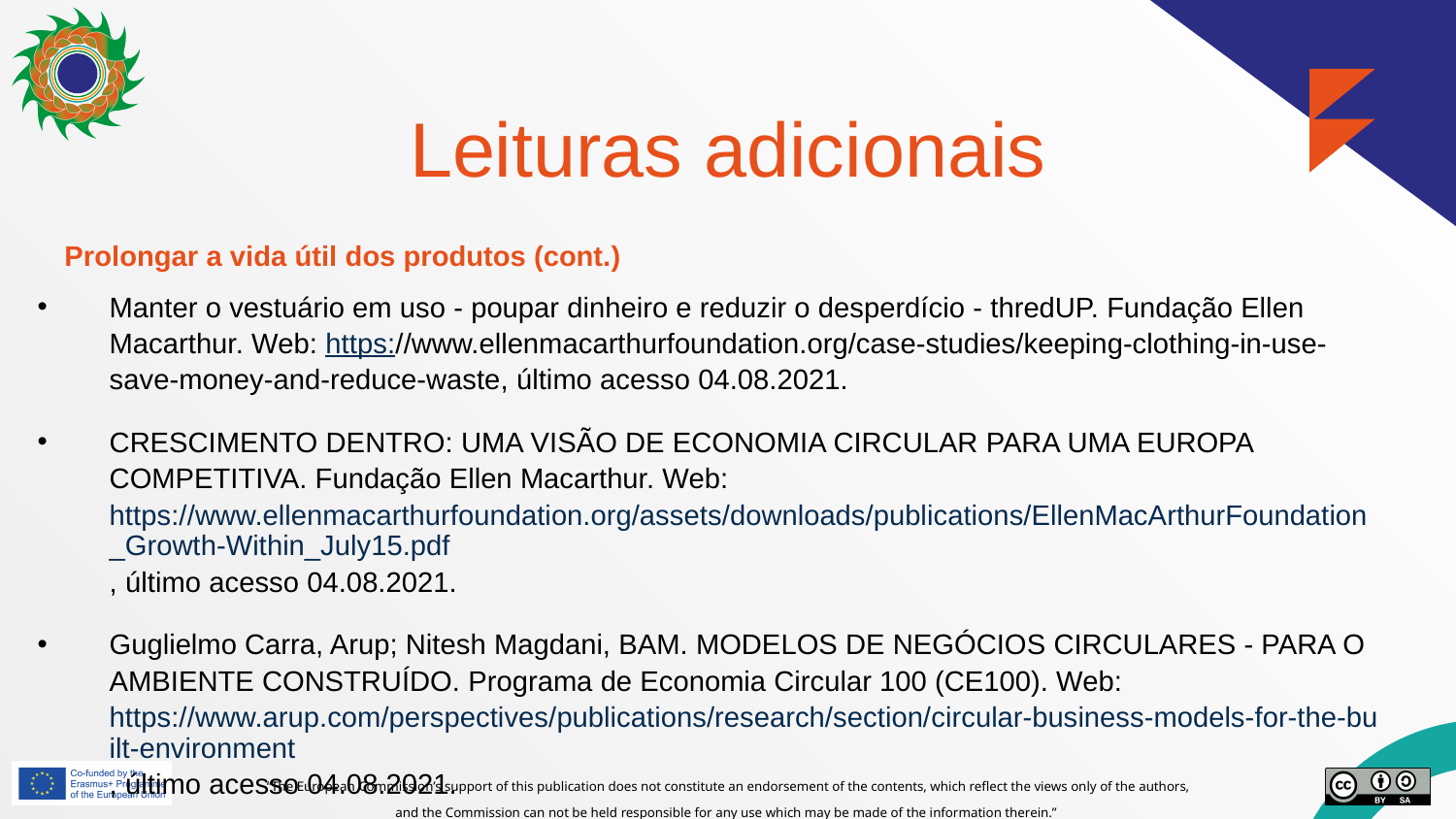

# Leituras adicionais
Prolongar a vida útil dos produtos (cont.)
Manter o vestuário em uso - poupar dinheiro e reduzir o desperdício - thredUP. Fundação Ellen Macarthur. Web: https://www.ellenmacarthurfoundation.org/case-studies/keeping-clothing-in-use-save-money-and-reduce-waste, último acesso 04.08.2021.
CRESCIMENTO DENTRO: UMA VISÃO DE ECONOMIA CIRCULAR PARA UMA EUROPA COMPETITIVA. Fundação Ellen Macarthur. Web: https://www.ellenmacarthurfoundation.org/assets/downloads/publications/EllenMacArthurFoundation_Growth-Within_July15.pdf , último acesso 04.08.2021.
Guglielmo Carra, Arup; Nitesh Magdani, BAM. MODELOS DE NEGÓCIOS CIRCULARES - PARA O AMBIENTE CONSTRUÍDO. Programa de Economia Circular 100 (CE100). Web: https://www.arup.com/perspectives/publications/research/section/circular-business-models-for-the-built-environment , último acesso 04.08.2021.